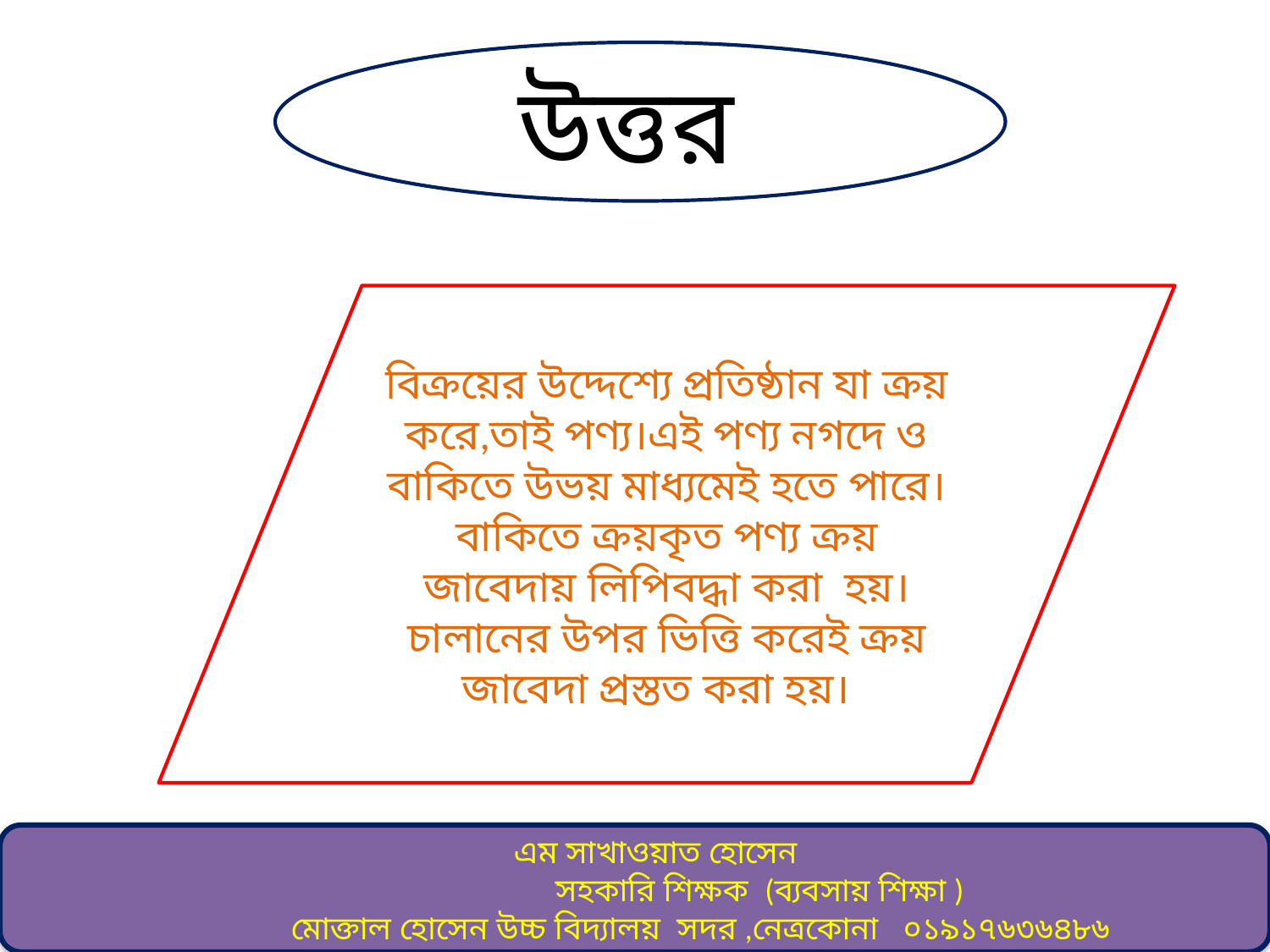

#
উত্তর

বিক্রয়ের উদ্দেশ্যে প্রতিষ্ঠান যা ক্রয় করে,তাই পণ্য।এই পণ্য নগদে ও বাকিতে উভয় মাধ্যমেই হতে পারে। বাকিতে ক্রয়কৃত পণ্য ক্রয় জাবেদায় লিপিবদ্ধা করা  হয়। চালানের উপর ভিত্তি করেই ক্রয় জাবেদা প্রস্তত করা হয়।
                                                            এম সাখাওয়াত হোসেন
                                                                 সহকারি শিক্ষক  (ব্যবসায় শিক্ষা )
                                 মোক্তাল হোসেন উচ্চ বিদ্যালয়  সদর ,নেত্রকোনা   ০১৯১৭৬৩৬৪৮৬